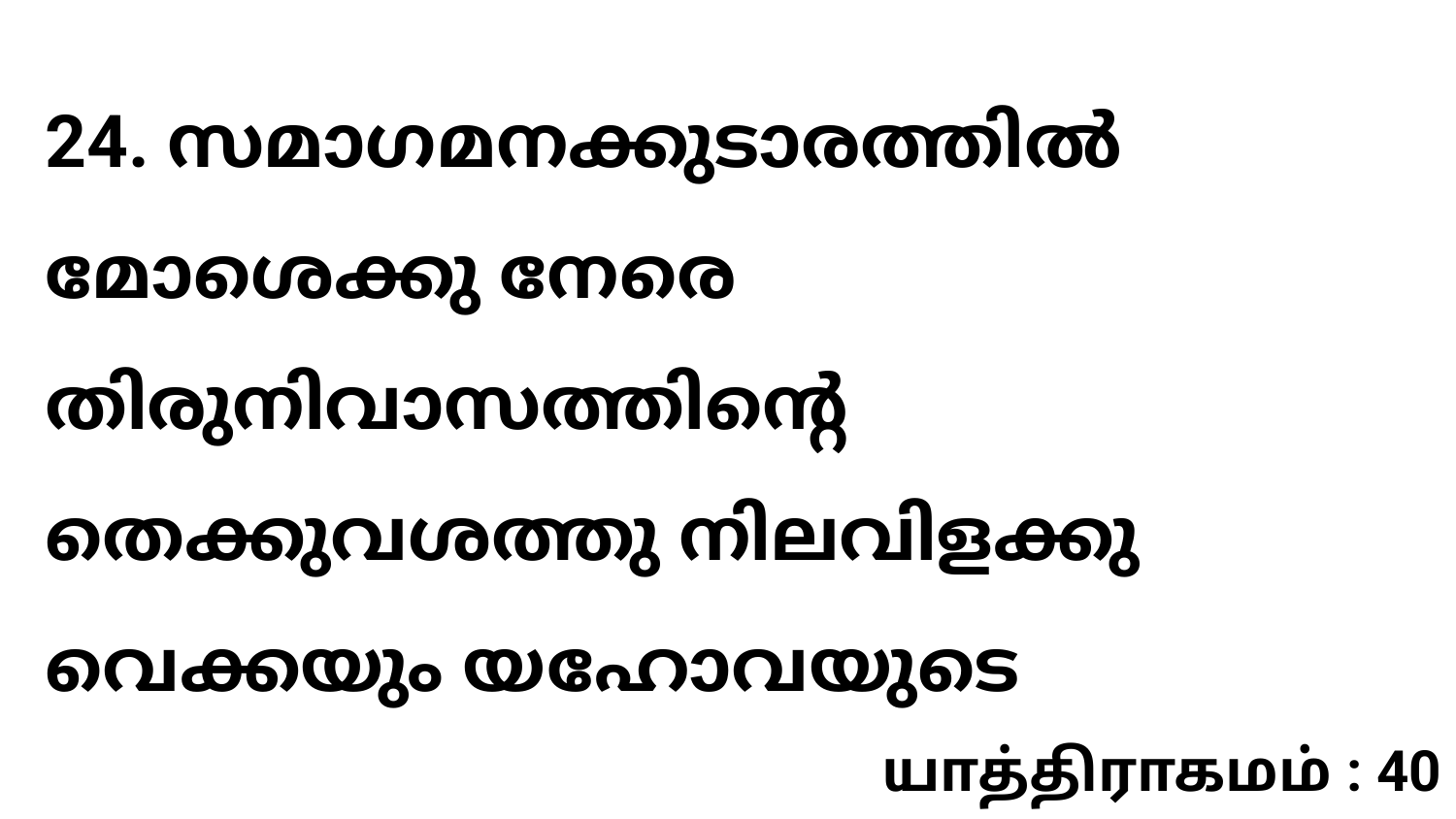

24. സമാഗമനക്കുടാരത്തിൽ മോശെക്കു നേരെ തിരുനിവാസത്തിന്റെ തെക്കുവശത്തു നിലവിളക്കു വെക്കയും യഹോവയുടെ
யாத்திராகமம் : 40